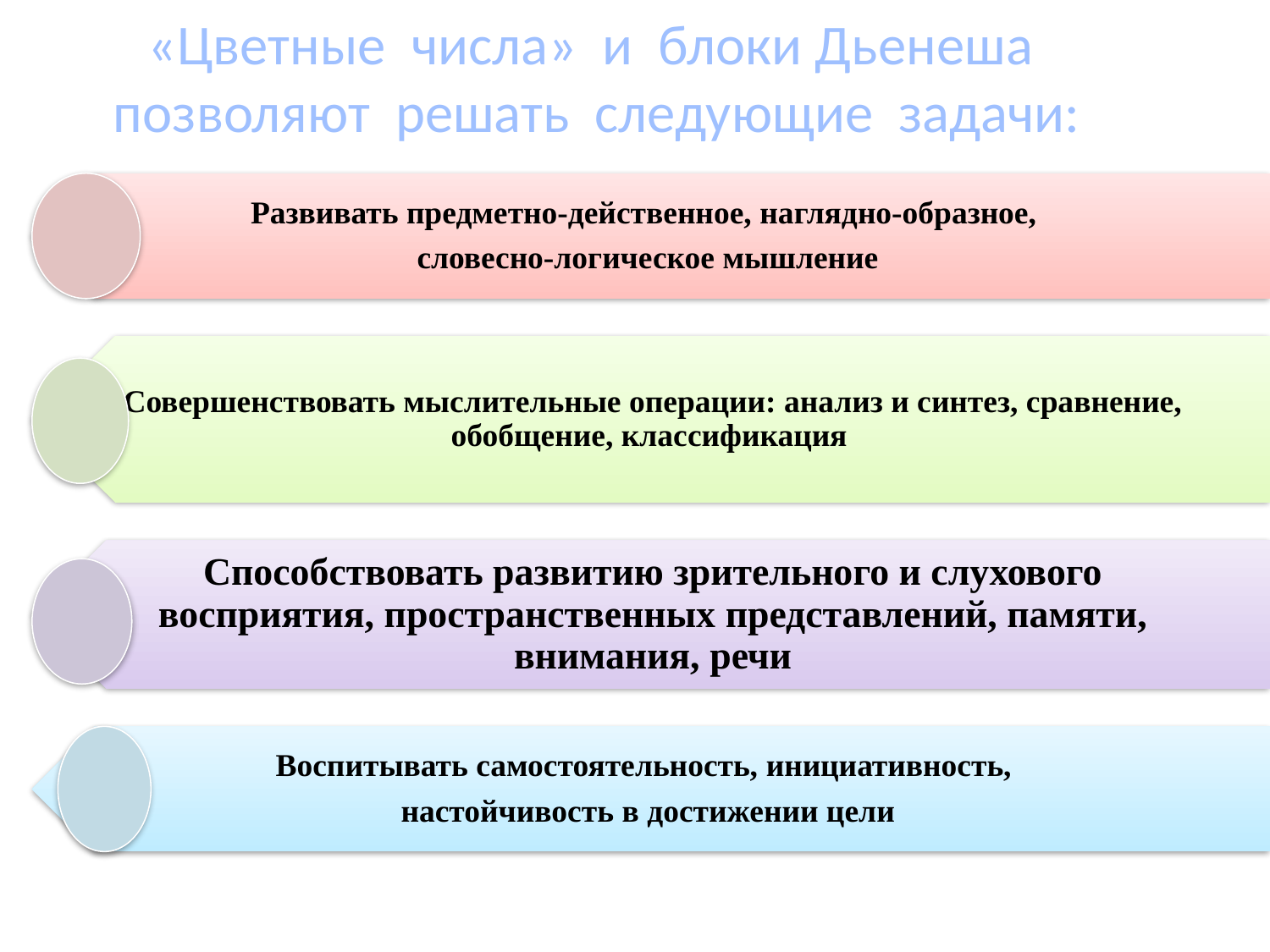

«Цветные  числа»  и  блоки Дьенеша
позволяют  решать  следующие  задачи:
Развивать предметно-действенное, наглядно-образное,
словесно-логическое мышление
Совершенствовать мыслительные операции: анализ и синтез, сравнение, обобщение, классификация
Способствовать развитию зрительного и слухового восприятия, пространственных представлений, памяти, внимания, речи
Воспитывать самостоятельность, инициативность,
настойчивость в достижении цели